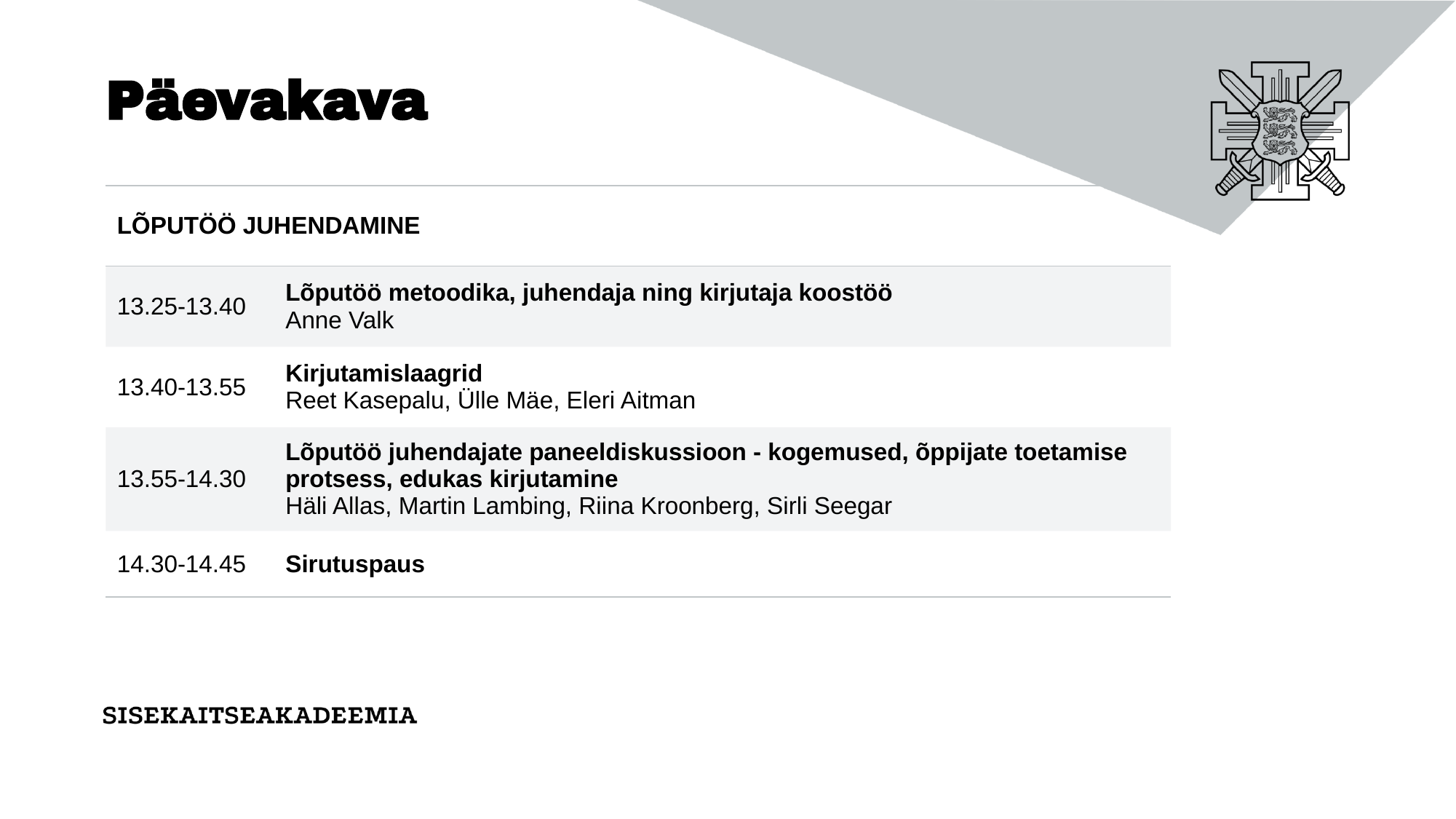

# Päevakava
| LÕPUTÖÖ JUHENDAMINE |  |
| --- | --- |
| 13.25-13.40 | Lõputöö metoodika, juhendaja ning kirjutaja koostöö Anne Valk |
| 13.40-13.55 | Kirjutamislaagrid Reet Kasepalu, Ülle Mäe, Eleri Aitman |
| 13.55-14.30 | Lõputöö juhendajate paneeldiskussioon - kogemused, õppijate toetamise protsess, edukas kirjutamine Häli Allas, Martin Lambing, Riina Kroonberg, Sirli Seegar |
| 14.30-14.45 | Sirutuspaus |